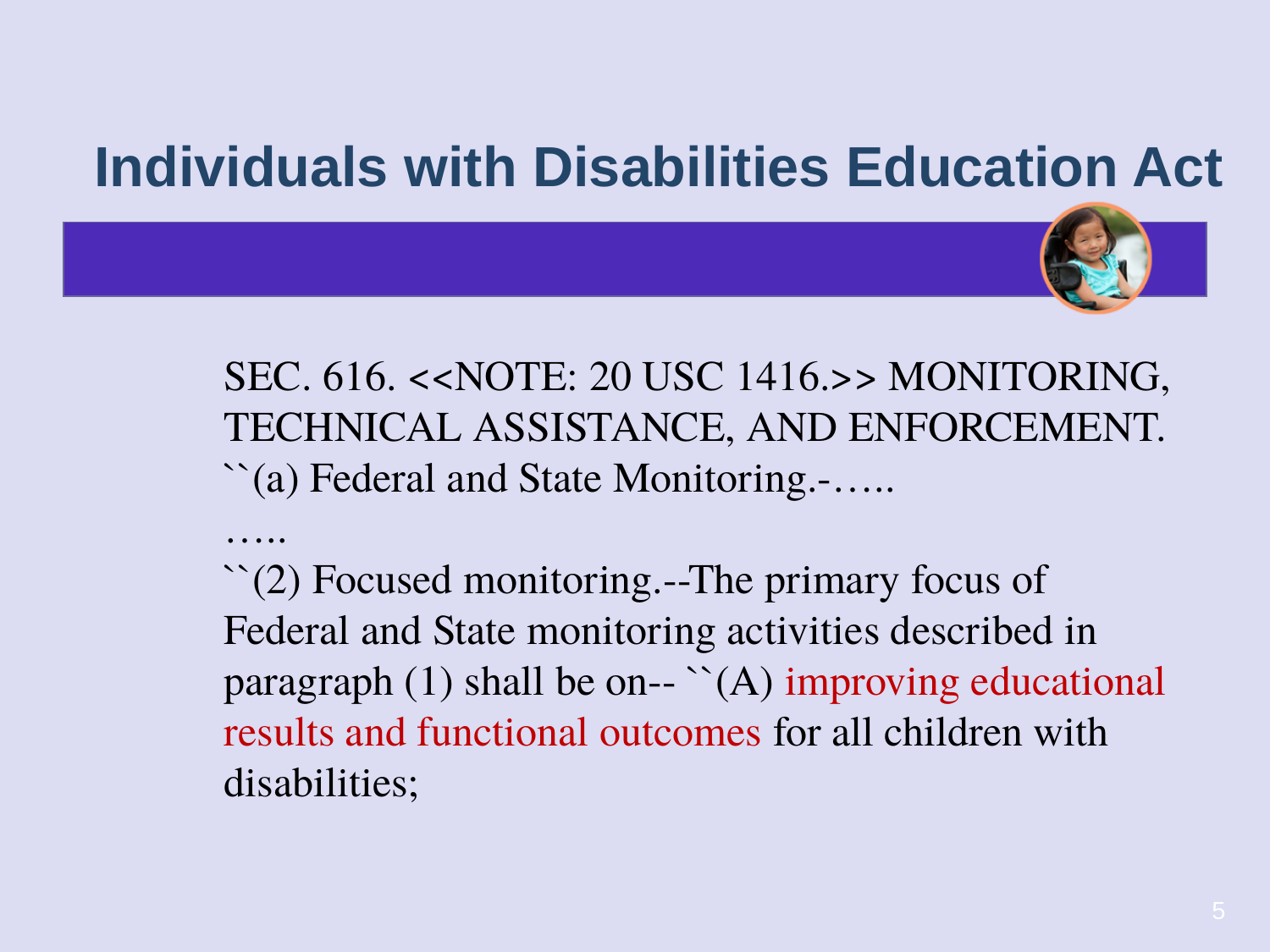

Individuals with Disabilities Education Act
SEC. 616. <<NOTE: 20 USC 1416.>> MONITORING, TECHNICAL ASSISTANCE, AND ENFORCEMENT. ``(a) Federal and State Monitoring.-…..
…..
``(2) Focused monitoring.--The primary focus of Federal and State monitoring activities described in paragraph (1) shall be on-- ``(A) improving educational results and functional outcomes for all children with disabilities;
5
Early Childhood Outcomes Center